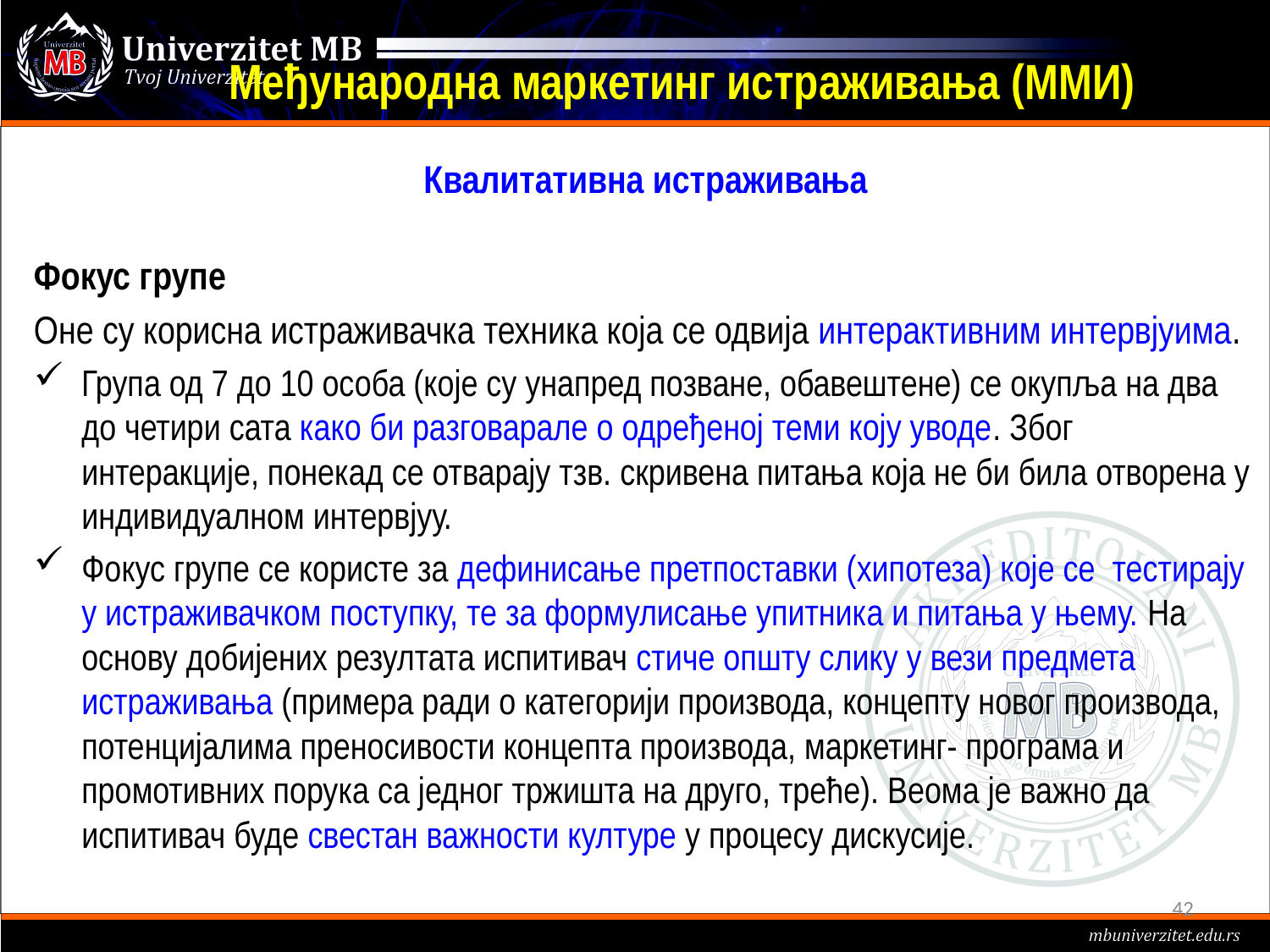

# Међународна маркетинг истраживања (ММИ)
Квалитативна истраживања

Фокус групе
Оне су корисна истраживачка техника која се одвија интерактивним интервјуима.
Група од 7 до 10 особа (које су унапред позване, обавештене) се окупља на два до четири сата како би разговарале о одређеној теми коју уводе. Због интеракције, понекад се отварају тзв. скривена питања која не би била отворена у индивидуалном интервјуу.
Фокус групе се користе за дефинисање претпоставки (хипотеза) које се  тестирају у истраживачком поступку, те за формулисање упитника и питања у њему. На основу добијених резултата испитивач стиче општу слику у вези предмета истраживања (примера ради о категорији производа, концепту новог производа, потенцијалима преносивости концепта производа, маркетинг- програма и промотивних порука са једног тржишта на друго, треће). Веома је важно да испитивач буде свестан важности културе у процесу дискусије.

42